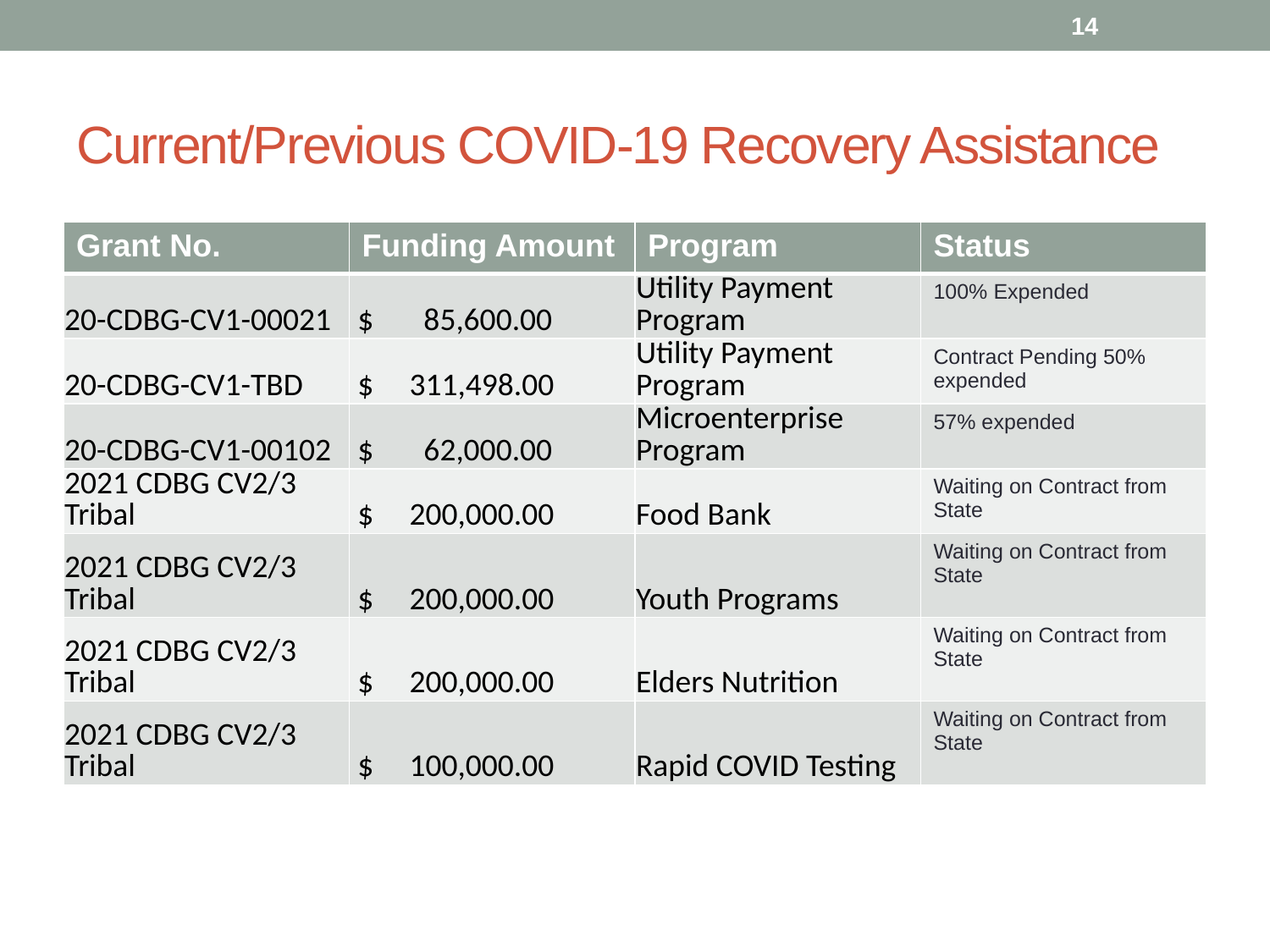

14
# Current/Previous COVID-19 Recovery Assistance
| Grant No. | Funding Amount | Program | Status |
| --- | --- | --- | --- |
| 20-CDBG-CV1-00021 | $ 85,600.00 | Utility Payment Program | 100% Expended |
| 20-CDBG-CV1-TBD | $ 311,498.00 | Utility Payment Program | Contract Pending 50% expended |
| 20-CDBG-CV1-00102 | $ 62,000.00 | Microenterprise Program | 57% expended |
| 2021 CDBG CV2/3 Tribal | $ 200,000.00 | Food Bank | Waiting on Contract from State |
| 2021 CDBG CV2/3 Tribal | $ 200,000.00 | Youth Programs | Waiting on Contract from State |
| 2021 CDBG CV2/3 Tribal | $ 200,000.00 | Elders Nutrition | Waiting on Contract from State |
| 2021 CDBG CV2/3 Tribal | $ 100,000.00 | Rapid COVID Testing | Waiting on Contract from State |